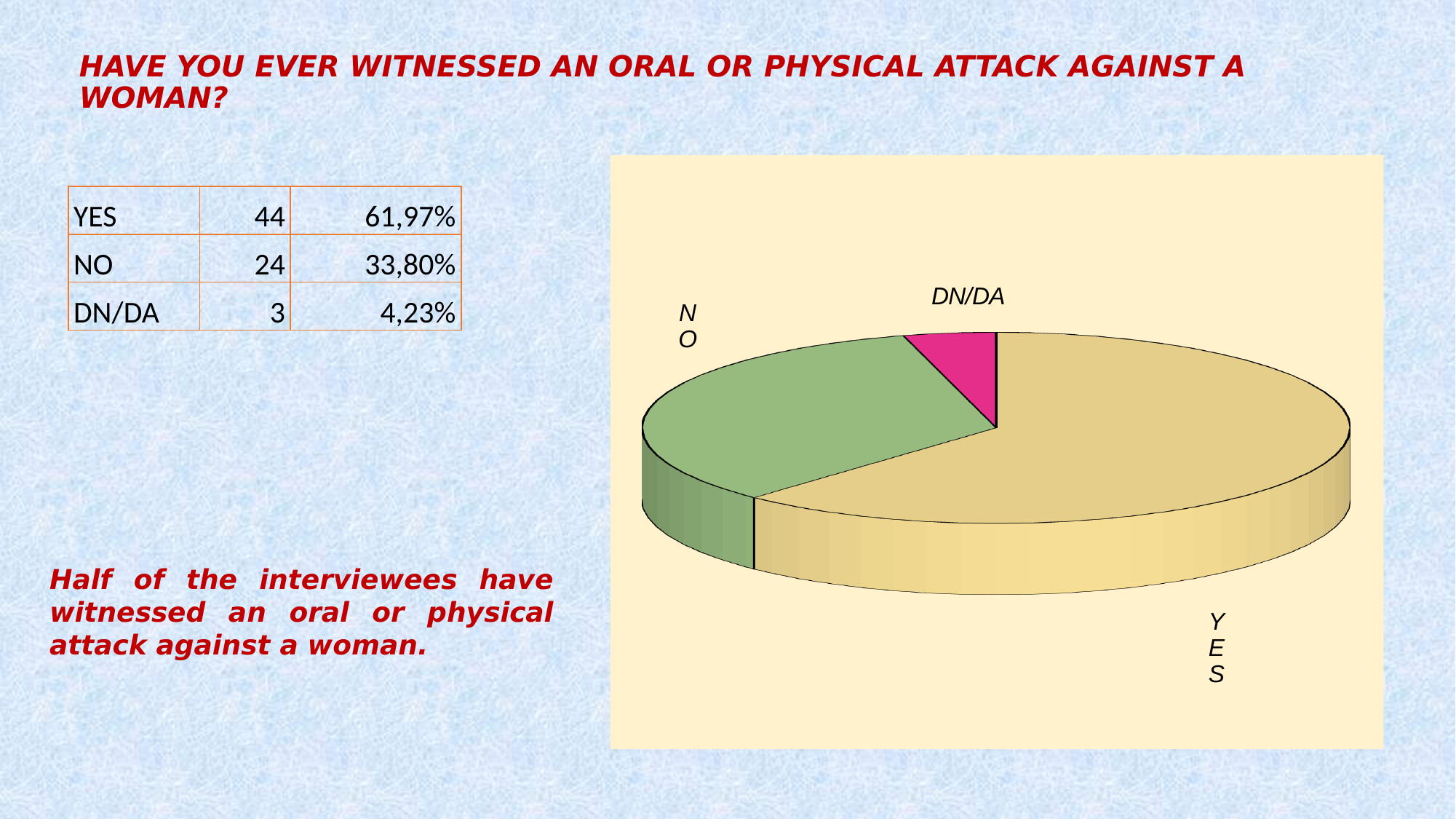

Have you ever witnessed an oral or physical attack against a woman?

[unsupported chart]

| YES | 44 | 61,97% |
| --- | --- | --- |
| NO | 24 | 33,80% |
| DN/DA | 3 | 4,23% |
Half of the interviewees have witnessed an oral or physical attack against a woman.